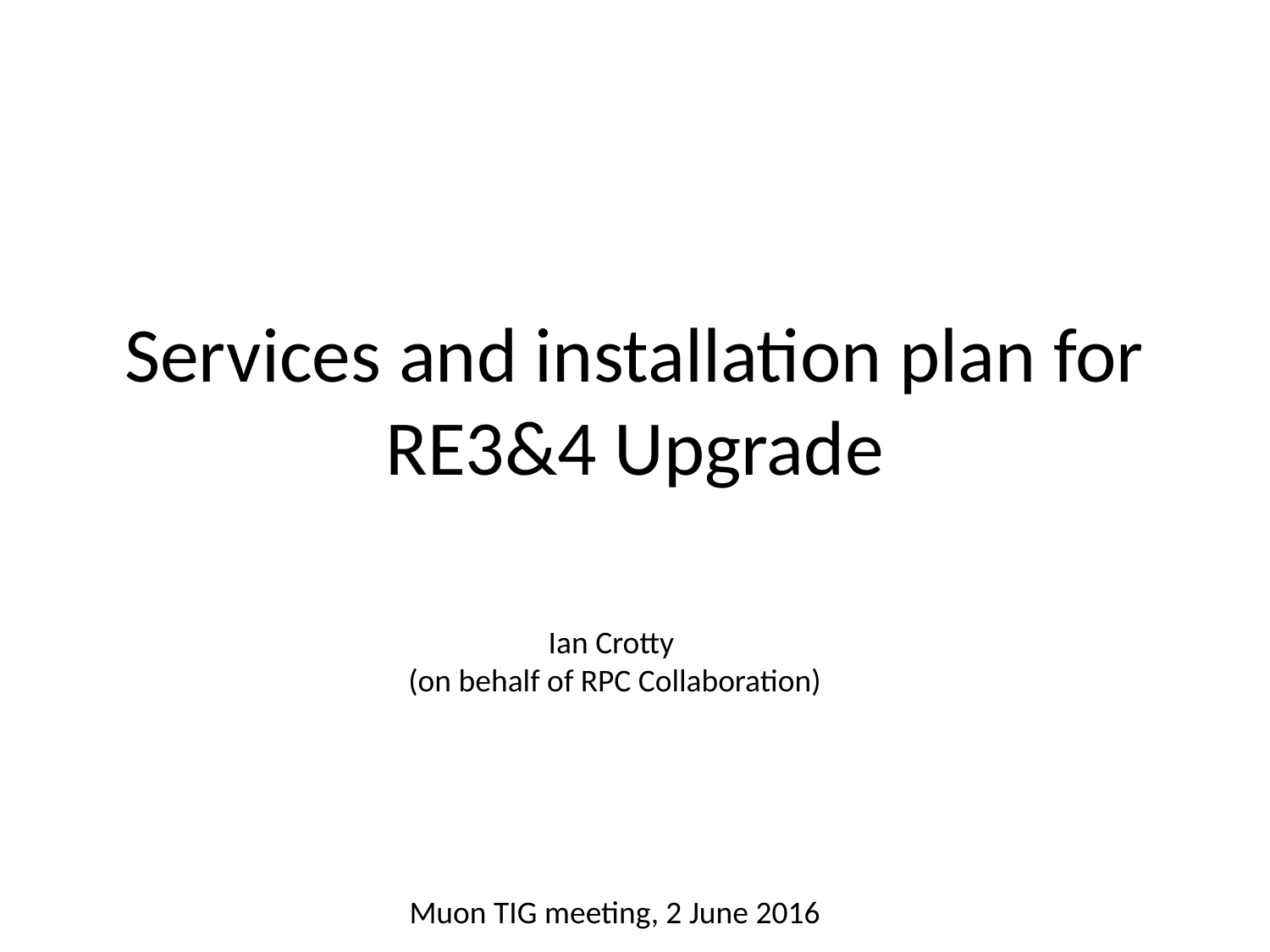

# Services and installation plan for RE3&4 Upgrade
Ian Crotty
(on behalf of RPC Collaboration)
Muon TIG meeting, 2 June 2016